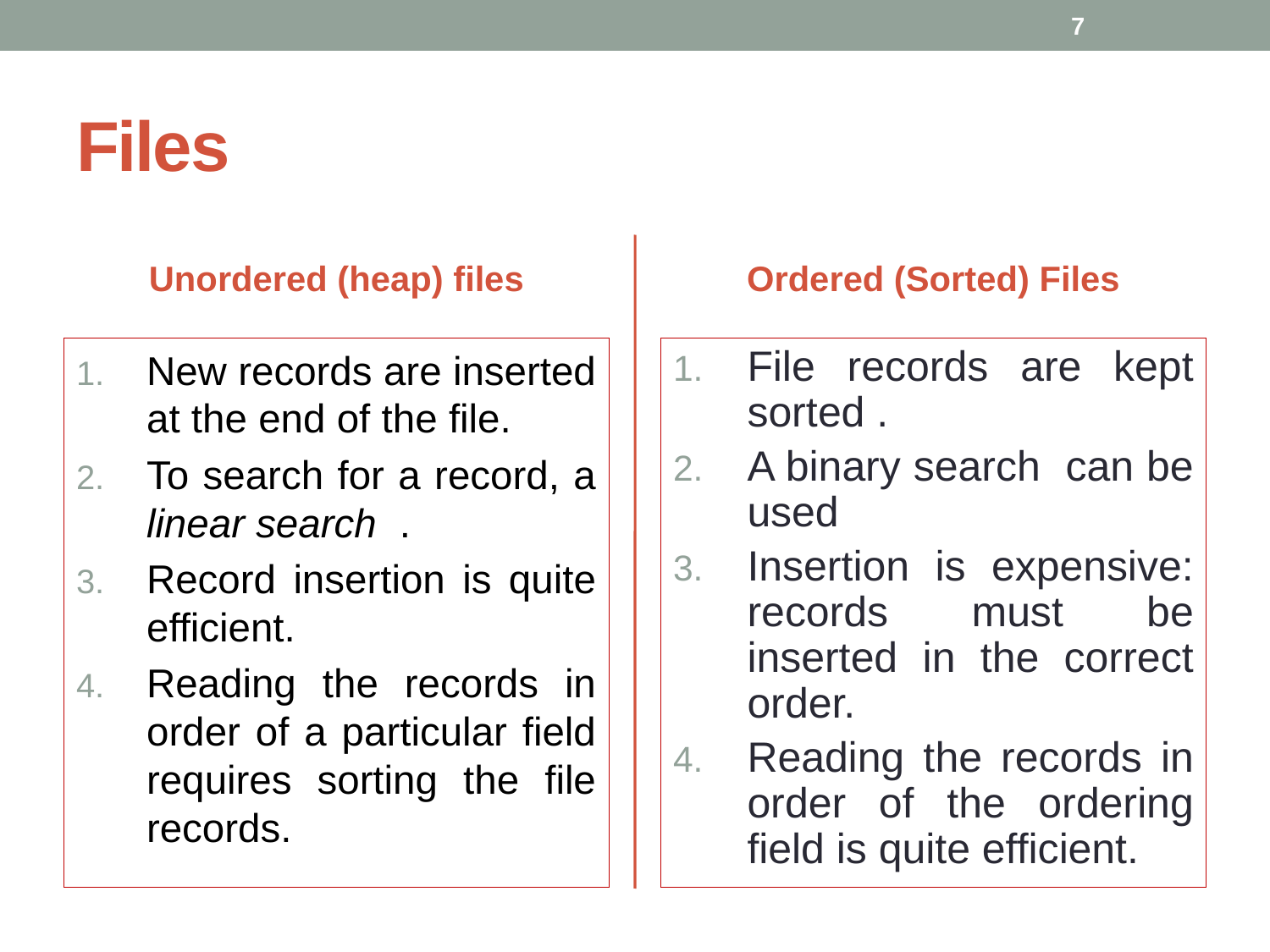

7
# Files
Unordered (heap) files
Ordered (Sorted) Files
New records are inserted at the end of the file.
To search for a record, a linear search  .
Record insertion is quite efficient.
Reading the records in order of a particular field requires sorting the file records.

File records are kept sorted .
A binary search  can be used
Insertion is expensive: records must be inserted in the correct order.
Reading the records in order of the ordering field is quite efficient.